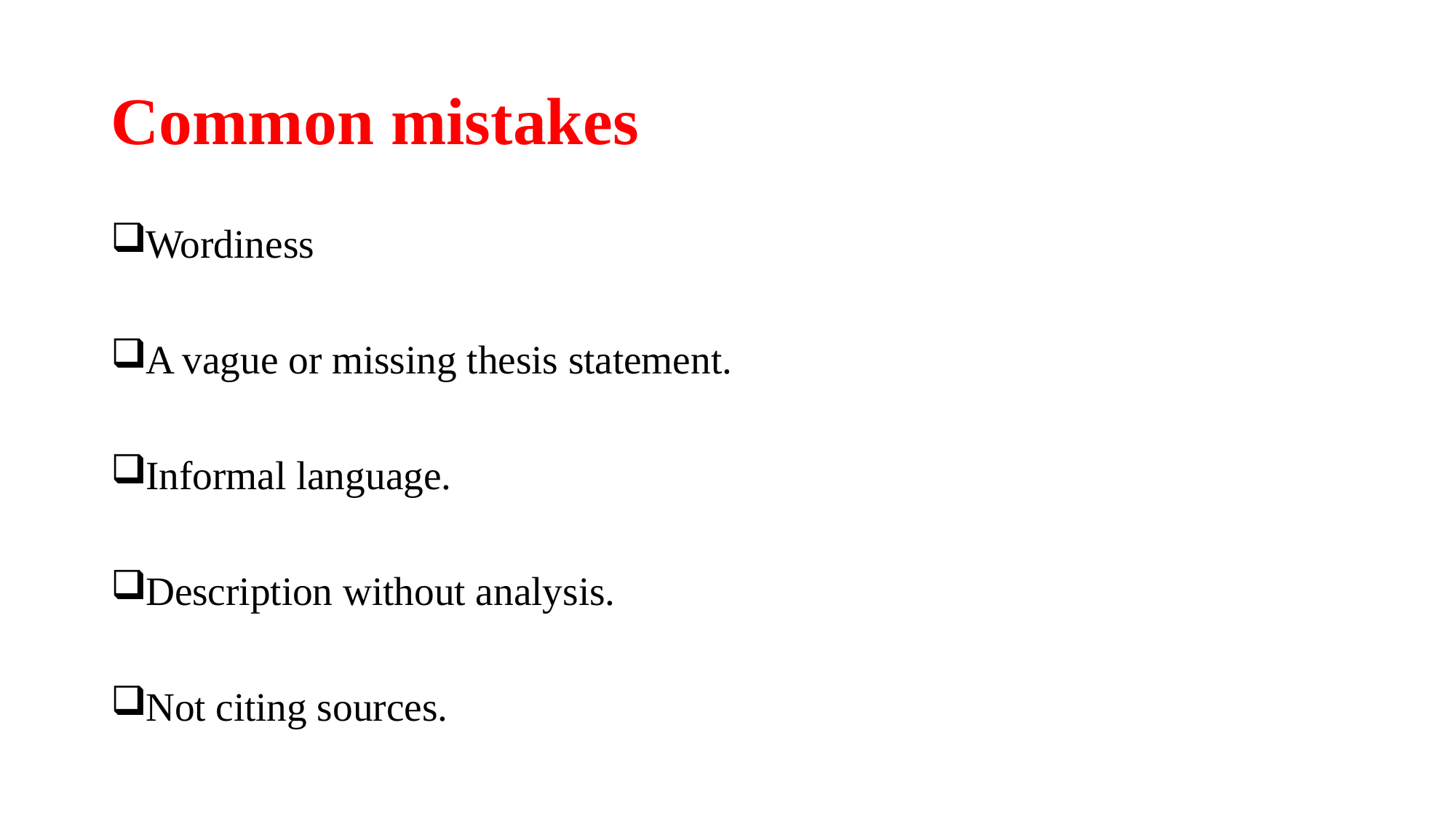

# Common mistakes
Wordiness

A vague or missing thesis statement.

Informal language.

Description without analysis.

Not citing sources.